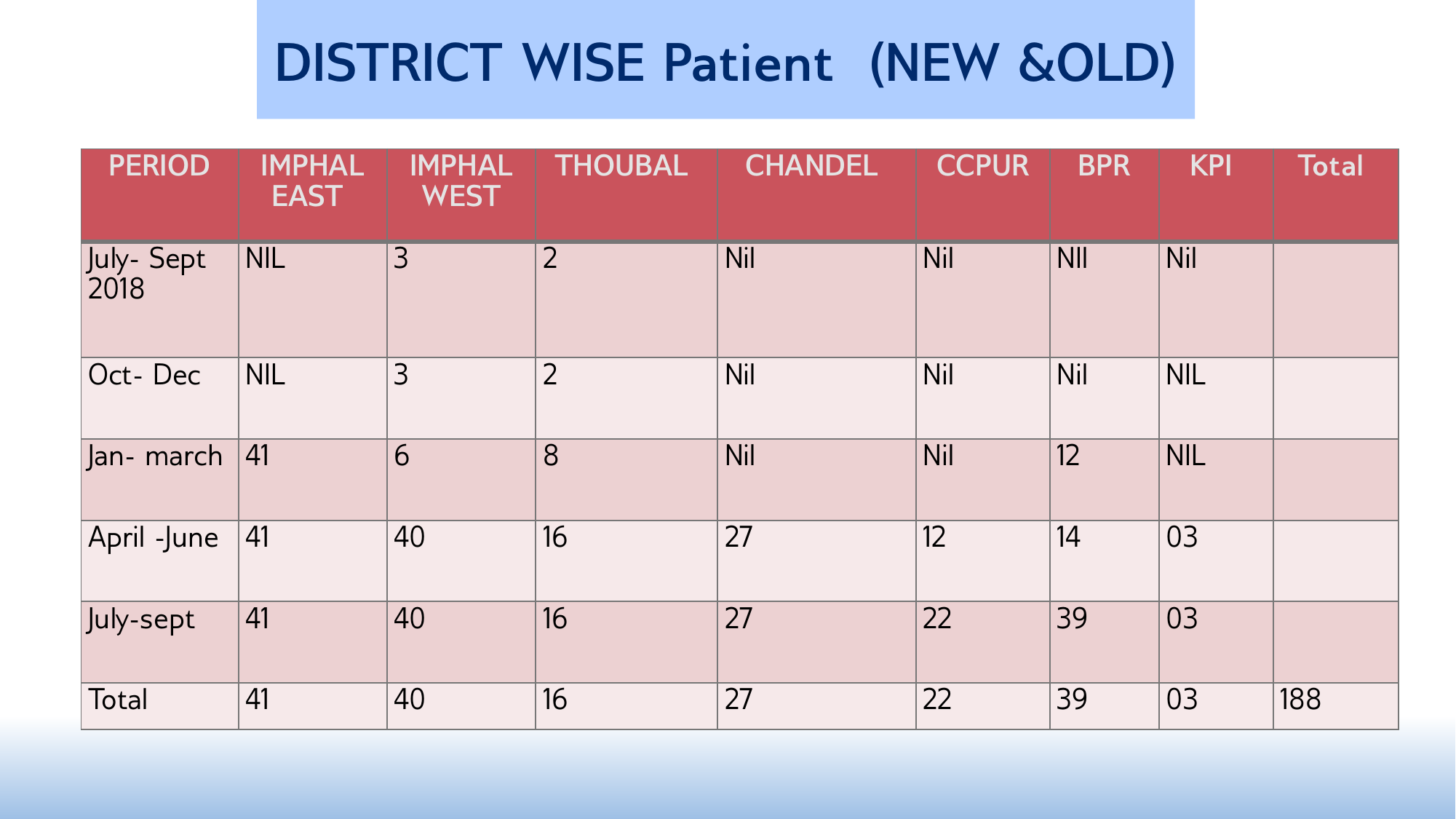

# DISTRICT WISE Patient  (NEW &OLD)
| PERIOD | IMPHAL EAST | IMPHAL WEST | THOUBAL | CHANDEL | CCPUR | BPR | KPI | Total |
| --- | --- | --- | --- | --- | --- | --- | --- | --- |
| July- Sept 2018 | NIL | 3 | 2 | Nil | Nil | NIl | Nil |  |
| Oct- Dec | NIL | 3 | 2 | Nil | Nil | Nil | NIL |  |
| Jan- march | 41 | 6 | 8 | Nil | Nil | 12 | NIL |  |
| April -June | 41 | 40 | 16 | 27 | 12 | 14 | 03 |  |
| July-sept | 41 | 40 | 16 | 27 | 22 | 39 | 03 |  |
| Total | 41 | 40 | 16 | 27 | 22 | 39 | 03 | 188 |